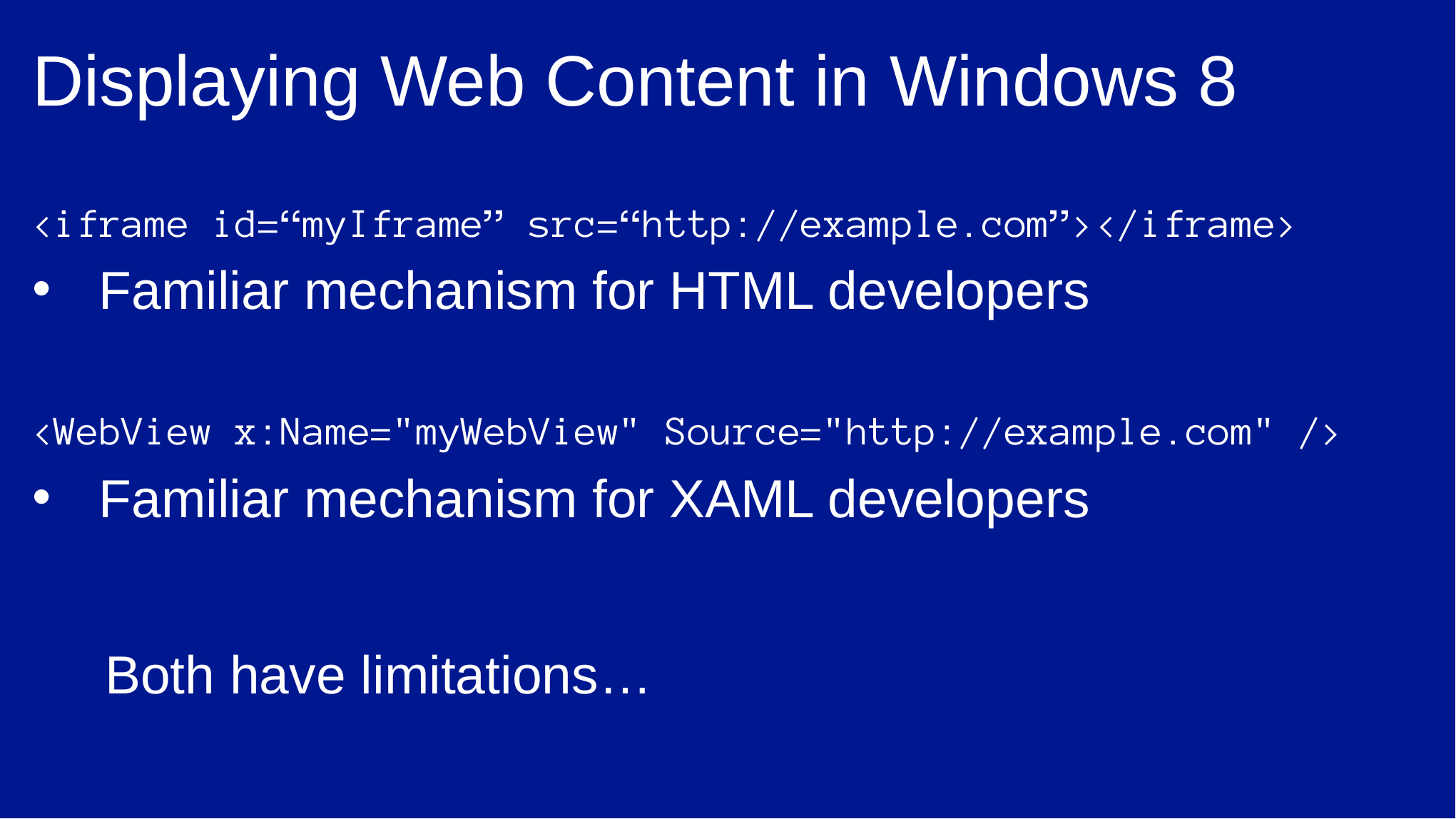

# Displaying Web Content in Windows 8
<iframe id=“myIframe” src=“http://example.com”></iframe>
Familiar mechanism for HTML developers

<WebView x:Name="myWebView" Source="http://example.com" />
Familiar mechanism for XAML developers

Both have limitations…